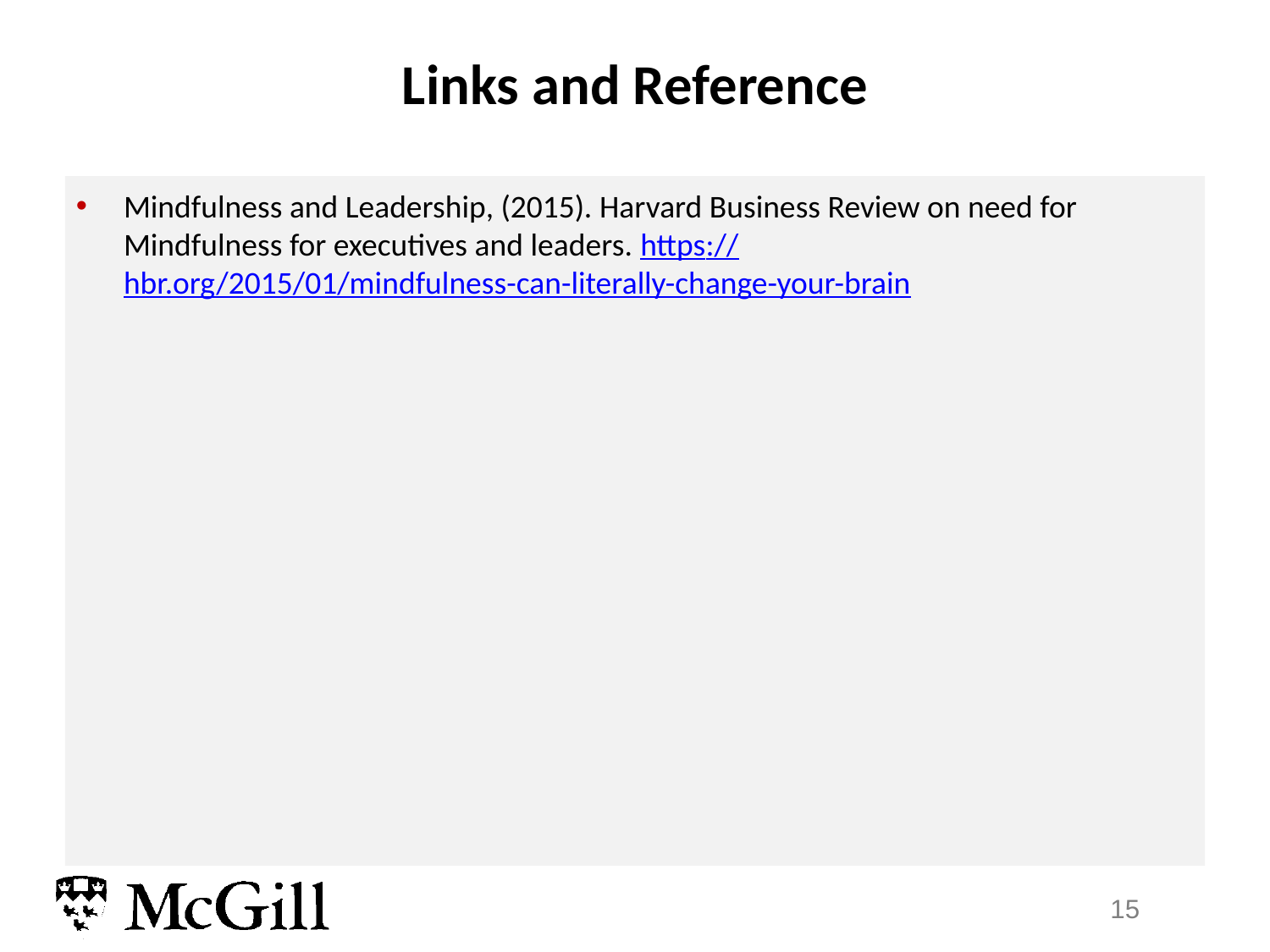

# Links and Reference
Mindfulness and Leadership, (2015). Harvard Business Review on need for Mindfulness for executives and leaders. https://hbr.org/2015/01/mindfulness-can-literally-change-your-brain